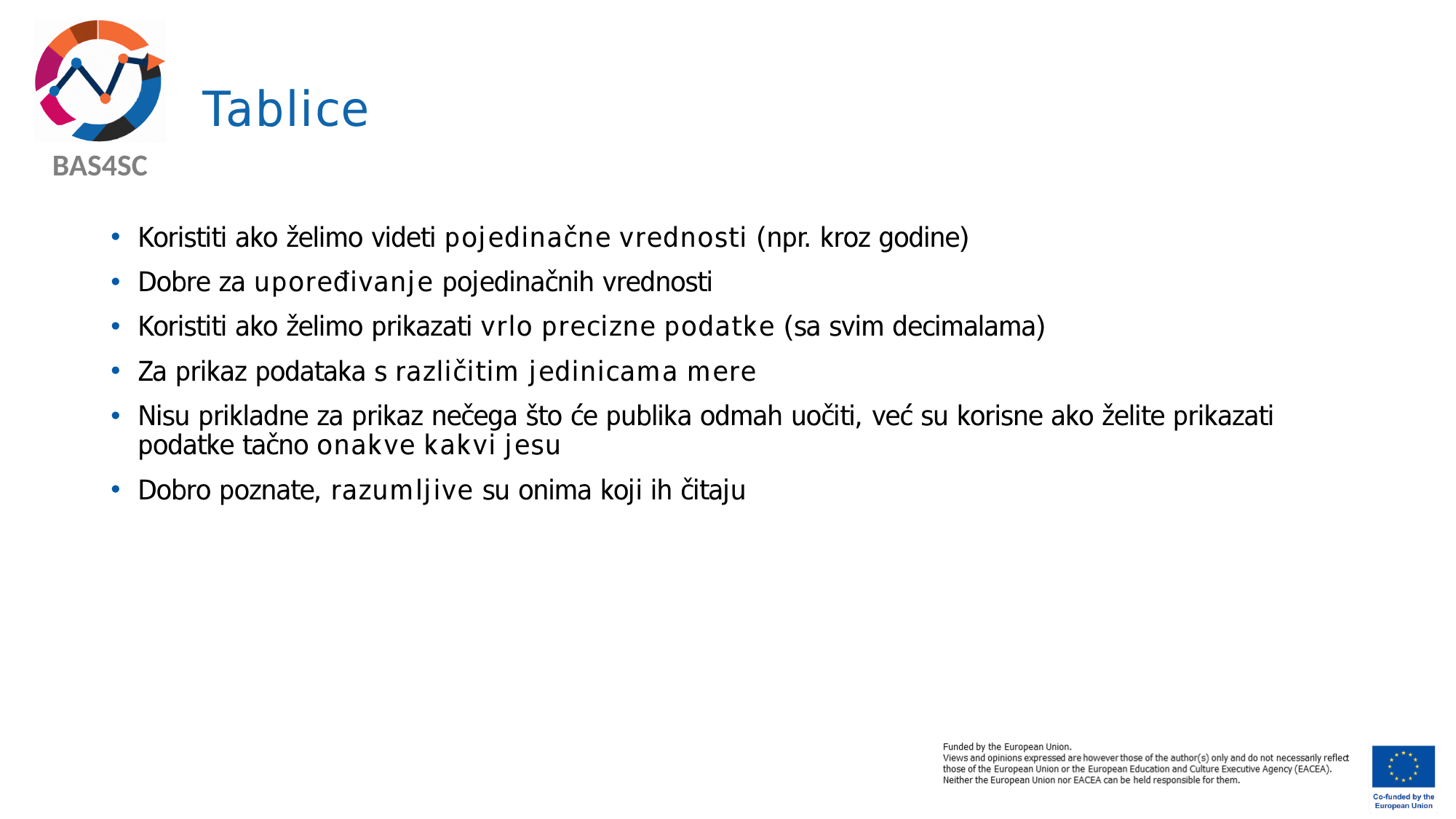

# Tablice
Koristiti ako želimo videti pojedinačne vrednosti (npr. kroz godine)
Dobre za upoređivanje pojedinačnih vrednosti
Koristiti ako želimo prikazati vrlo precizne podatke (sa svim decimalama)
Za prikaz podataka s različitim jedinicama mere
Nisu prikladne za prikaz nečega što će publika odmah uočiti, već su korisne ako želite prikazati podatke tačno onakve kakvi jesu
Dobro poznate, razumljive su onima koji ih čitaju